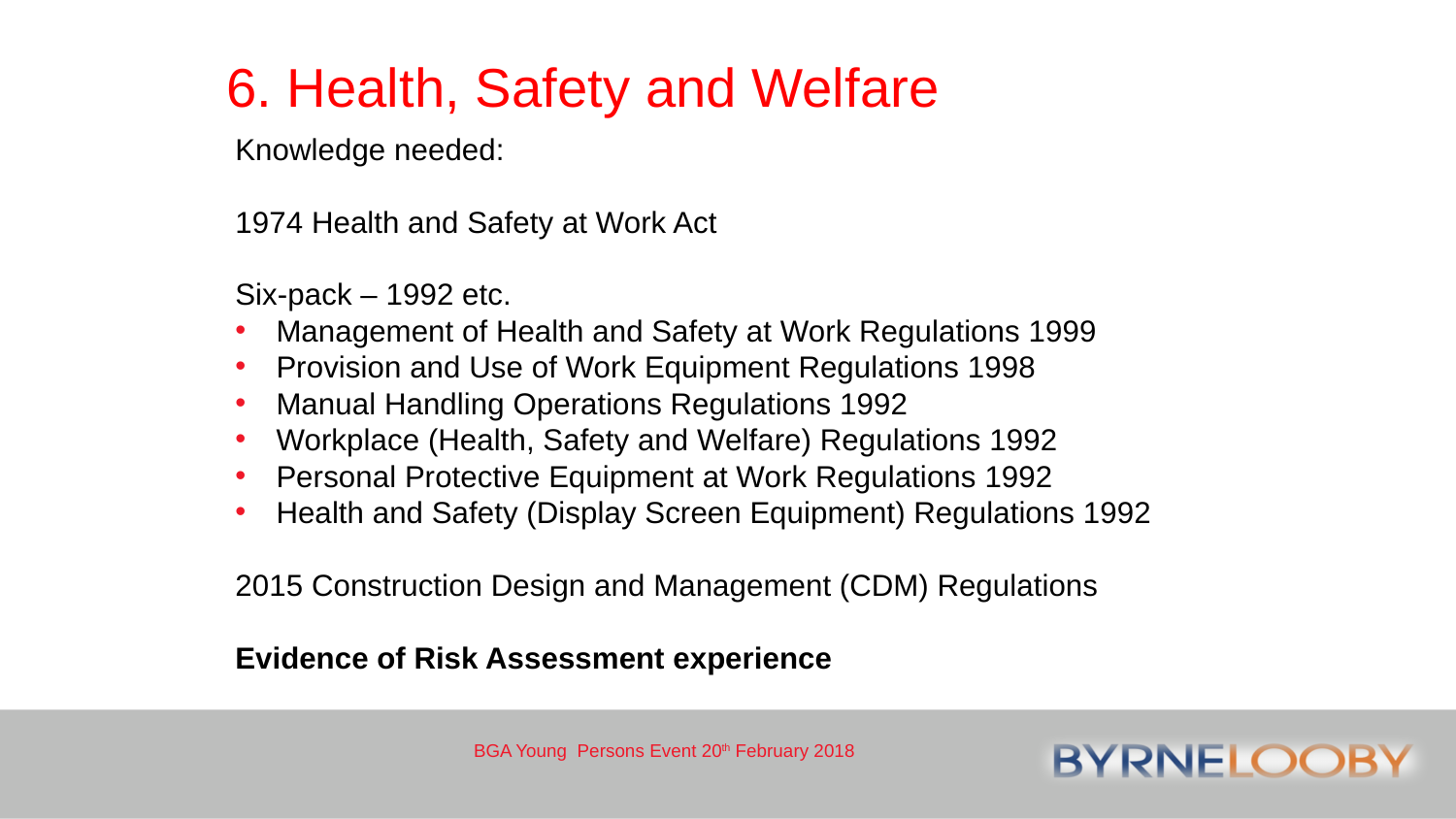

# 6. Health, Safety and Welfare
Knowledge needed:

1974 Health and Safety at Work Act

Six-pack – 1992 etc.
Management of Health and Safety at Work Regulations 1999
Provision and Use of Work Equipment Regulations 1998
Manual Handling Operations Regulations 1992
Workplace (Health, Safety and Welfare) Regulations 1992
Personal Protective Equipment at Work Regulations 1992
Health and Safety (Display Screen Equipment) Regulations 1992

2015 Construction Design and Management (CDM) Regulations

Evidence of Risk Assessment experience